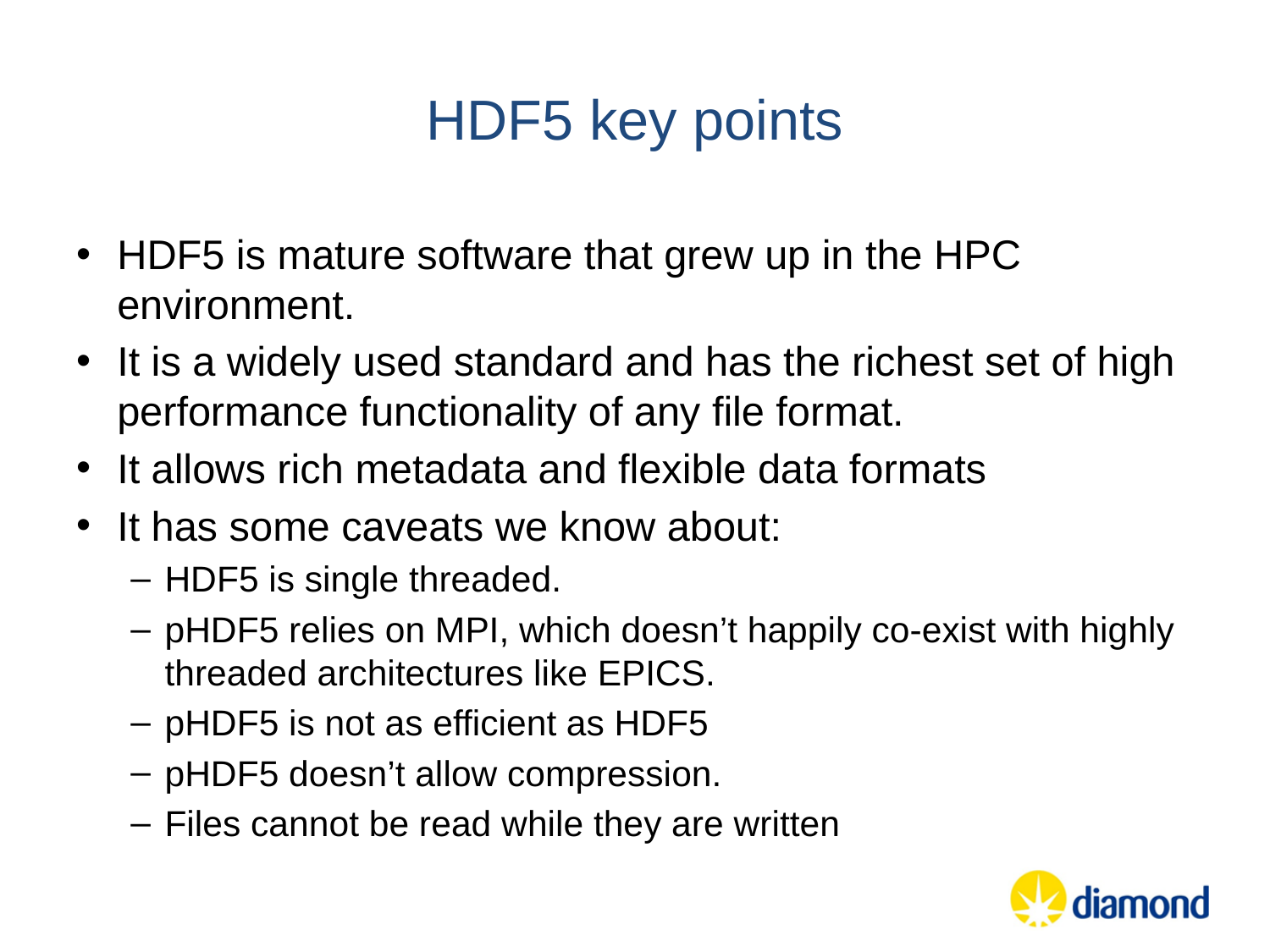

# HDF5 key points
HDF5 is mature software that grew up in the HPC environment.
It is a widely used standard and has the richest set of high performance functionality of any file format.
It allows rich metadata and flexible data formats
It has some caveats we know about:
HDF5 is single threaded.
pHDF5 relies on MPI, which doesn’t happily co-exist with highly threaded architectures like EPICS.
pHDF5 is not as efficient as HDF5
pHDF5 doesn’t allow compression.
Files cannot be read while they are written